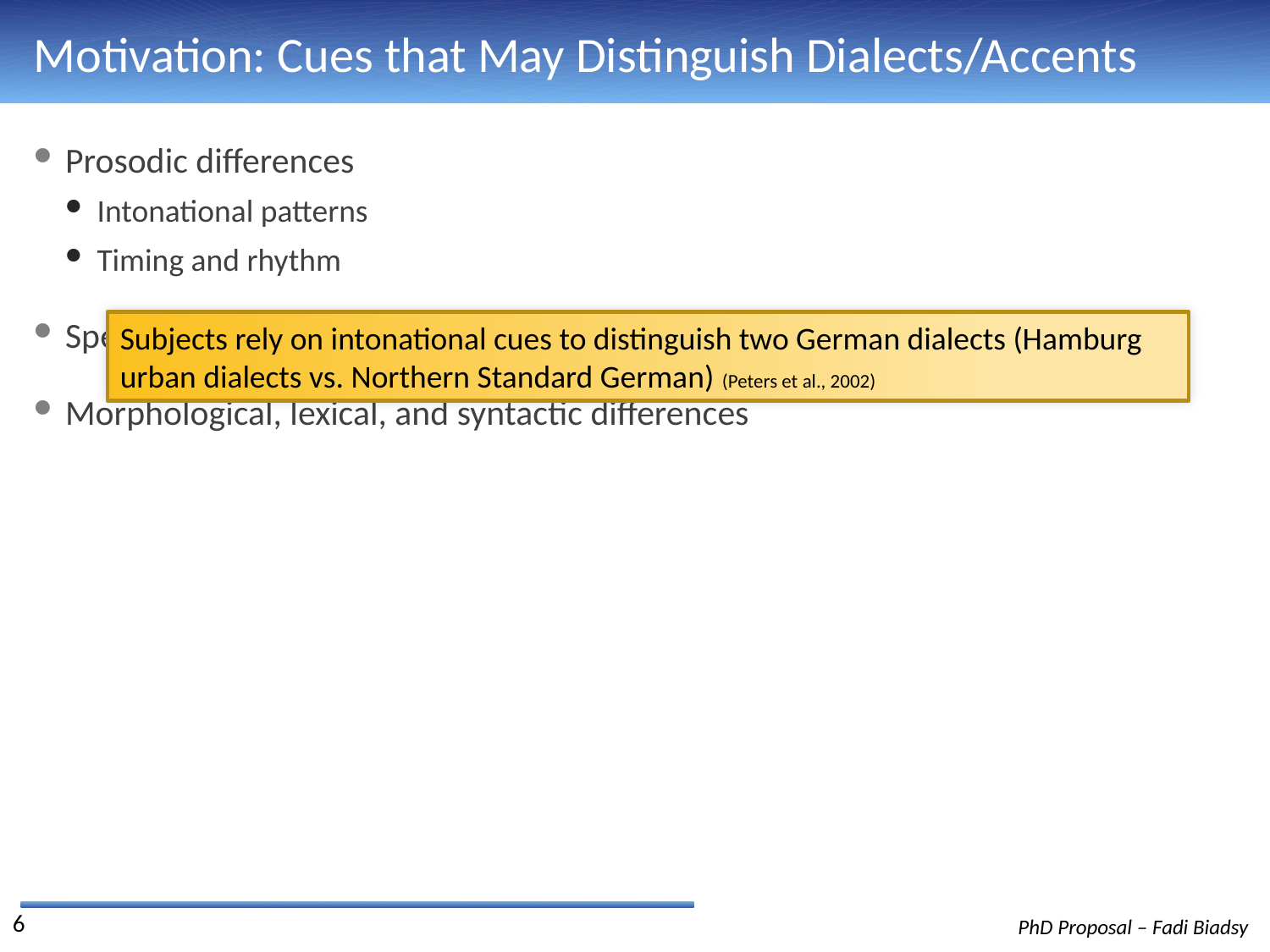

# Motivation: Cues that May Distinguish Dialects/Accents
Prosodic differences
Intonational patterns
Timing and rhythm
Spectral distribution (Acoustic frame-based features)
Morphological, lexical, and syntactic differences

Subjects rely on intonational cues to distinguish two German dialects (Hamburg urban dialects vs. Northern Standard German) (Peters et al., 2002)
6